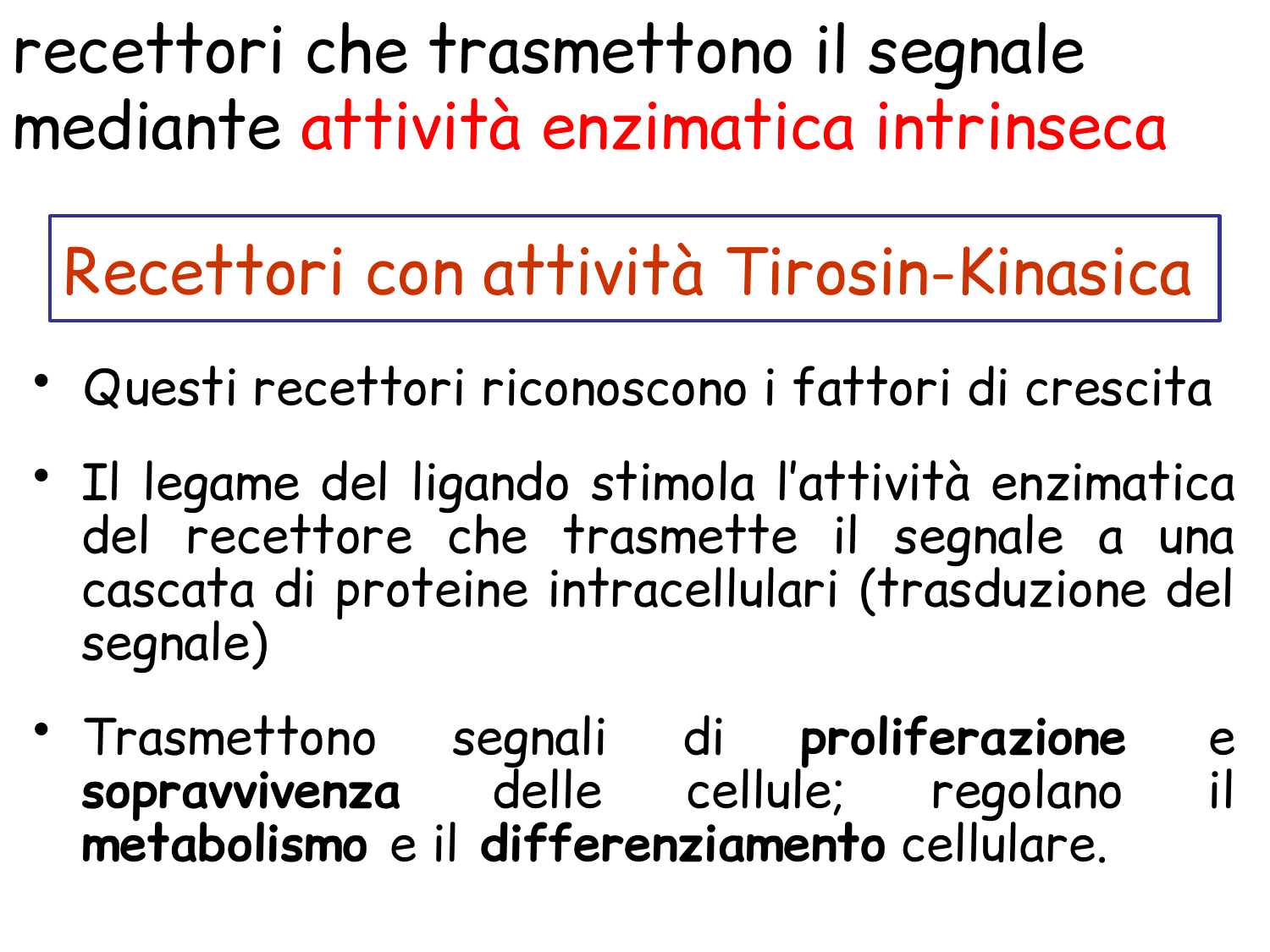

recettori che trasmettono il segnale mediante attività enzimatica intrinseca
# Recettori con attività Tirosin-Kinasica
Questi recettori riconoscono i fattori di crescita

Il legame del ligando stimola l’attività enzimatica del recettore che trasmette il segnale a una cascata di proteine intracellulari (trasduzione del segnale)

Trasmettono segnali di proliferazione e sopravvivenza delle cellule; regolano il metabolismo e il differenziamento cellulare.